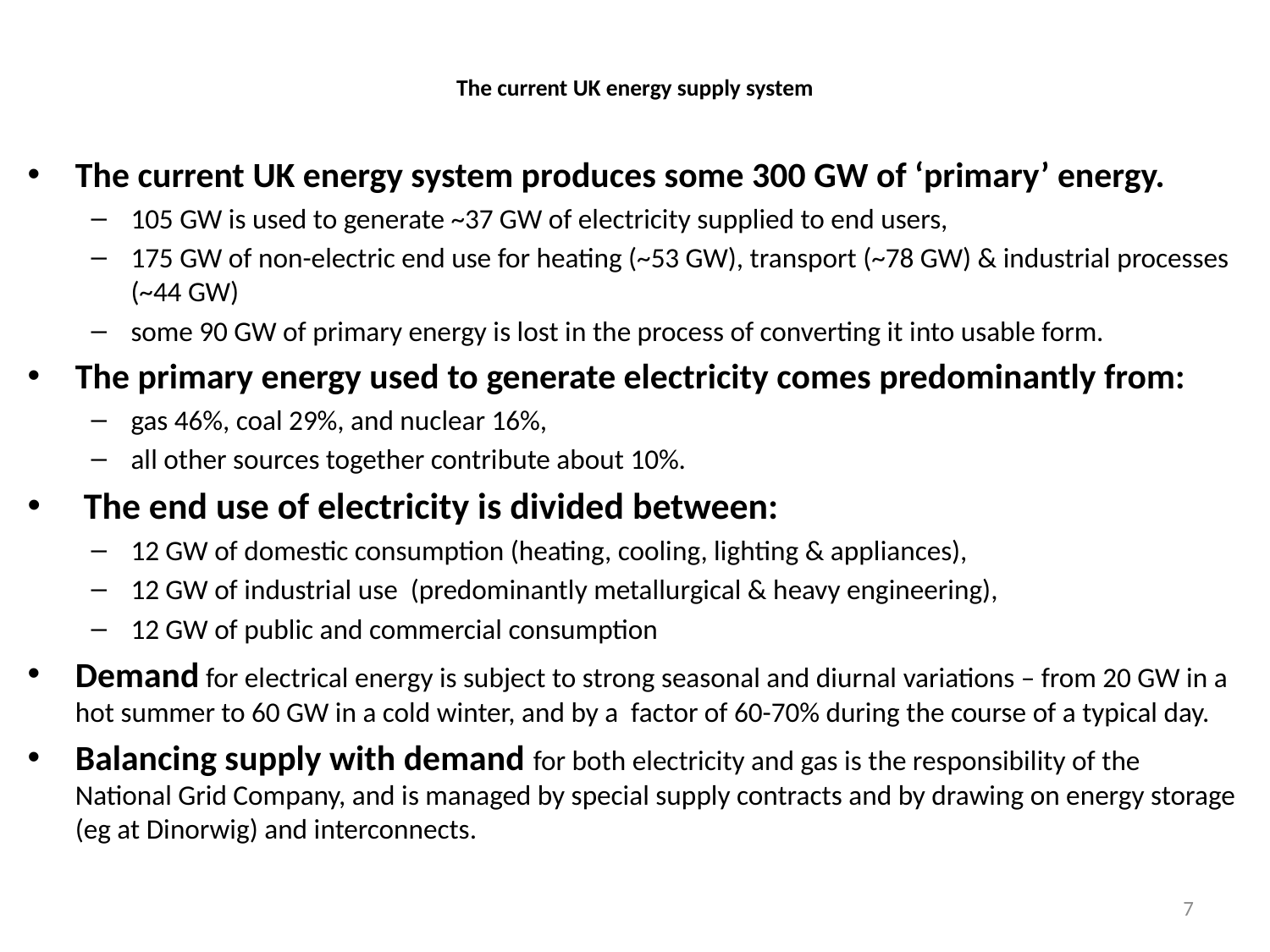

# The current UK energy supply system
The current UK energy system produces some 300 GW of ‘primary’ energy.
105 GW is used to generate ~37 GW of electricity supplied to end users,
175 GW of non-electric end use for heating (~53 GW), transport (~78 GW) & industrial processes (~44 GW)
some 90 GW of primary energy is lost in the process of converting it into usable form.
The primary energy used to generate electricity comes predominantly from:
gas 46%, coal 29%, and nuclear 16%,
all other sources together contribute about 10%.
 The end use of electricity is divided between:
12 GW of domestic consumption (heating, cooling, lighting & appliances),
12 GW of industrial use  (predominantly metallurgical & heavy engineering),
12 GW of public and commercial consumption
Demand for electrical energy is subject to strong seasonal and diurnal variations – from 20 GW in a hot summer to 60 GW in a cold winter, and by a  factor of 60-70% during the course of a typical day.
Balancing supply with demand for both electricity and gas is the responsibility of the  National Grid Company, and is managed by special supply contracts and by drawing on energy storage (eg at Dinorwig) and interconnects.

7